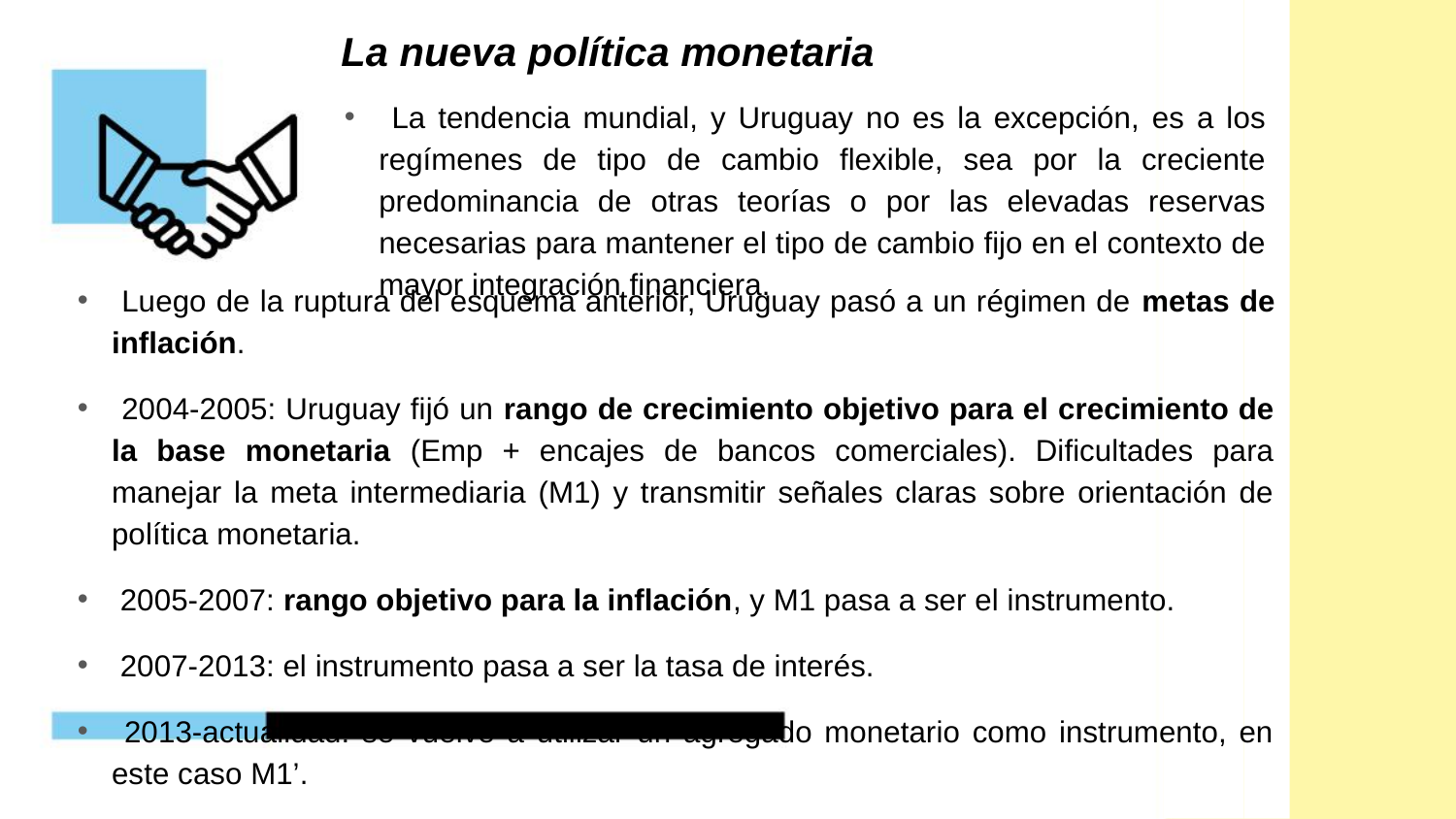

# La nueva política monetaria
 La tendencia mundial, y Uruguay no es la excepción, es a los regímenes de tipo de cambio flexible, sea por la creciente predominancia de otras teorías o por las elevadas reservas necesarias para mantener el tipo de cambio fijo en el contexto de mayor integración financiera.
 Luego de la ruptura del esquema anterior, Uruguay pasó a un régimen de metas de inflación.
 2004-2005: Uruguay fijó un rango de crecimiento objetivo para el crecimiento de la base monetaria (Emp + encajes de bancos comerciales). Dificultades para manejar la meta intermediaria (M1) y transmitir señales claras sobre orientación de política monetaria.
 2005-2007: rango objetivo para la inflación, y M1 pasa a ser el instrumento.
 2007-2013: el instrumento pasa a ser la tasa de interés.
 2013-actualidad: se vuelve a utilizar un agregado monetario como instrumento, en este caso M1’.